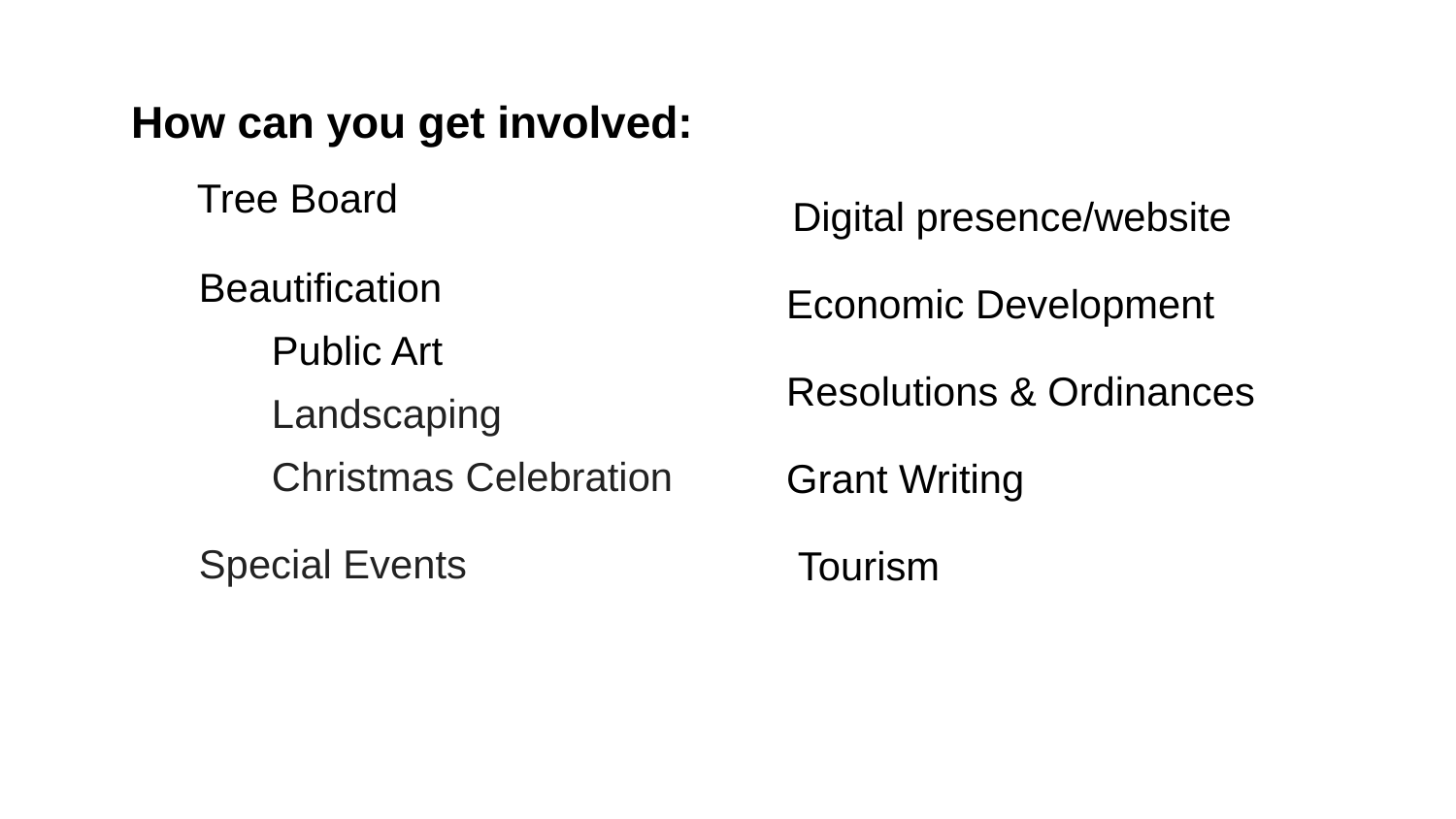

# How can you get involved:
Tree Board
Beautification
Public Art
Landscaping
Christmas Celebration
Special Events

Digital presence/website
      Economic Development
      Resolutions & Ordinances
      Grant Writing
       Tourism